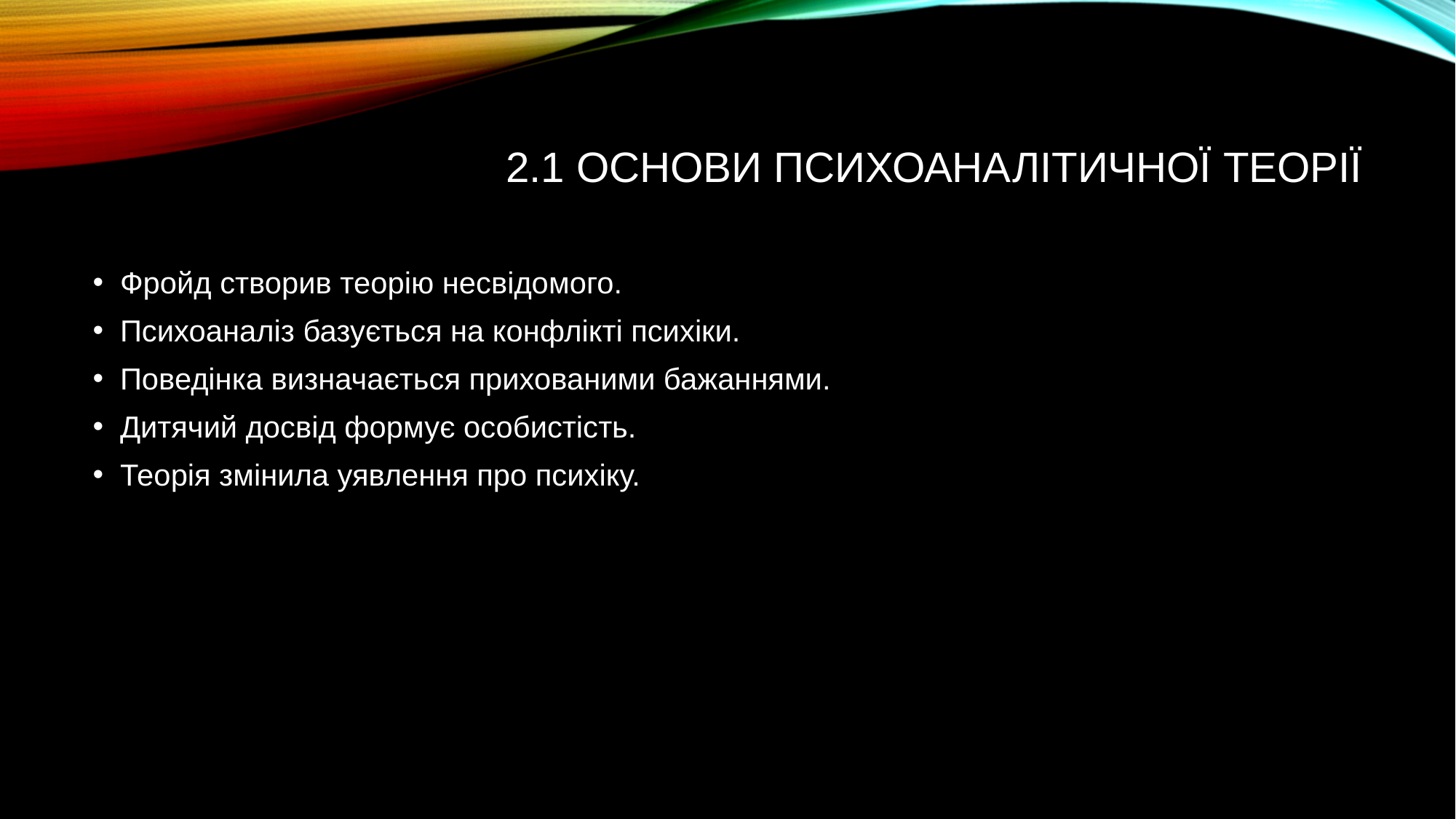

# 2.1 Основи психоаналітичної теорії
Фройд створив теорію несвідомого.
Психоаналіз базується на конфлікті психіки.
Поведінка визначається прихованими бажаннями.
Дитячий досвід формує особистість.
Теорія змінила уявлення про психіку.